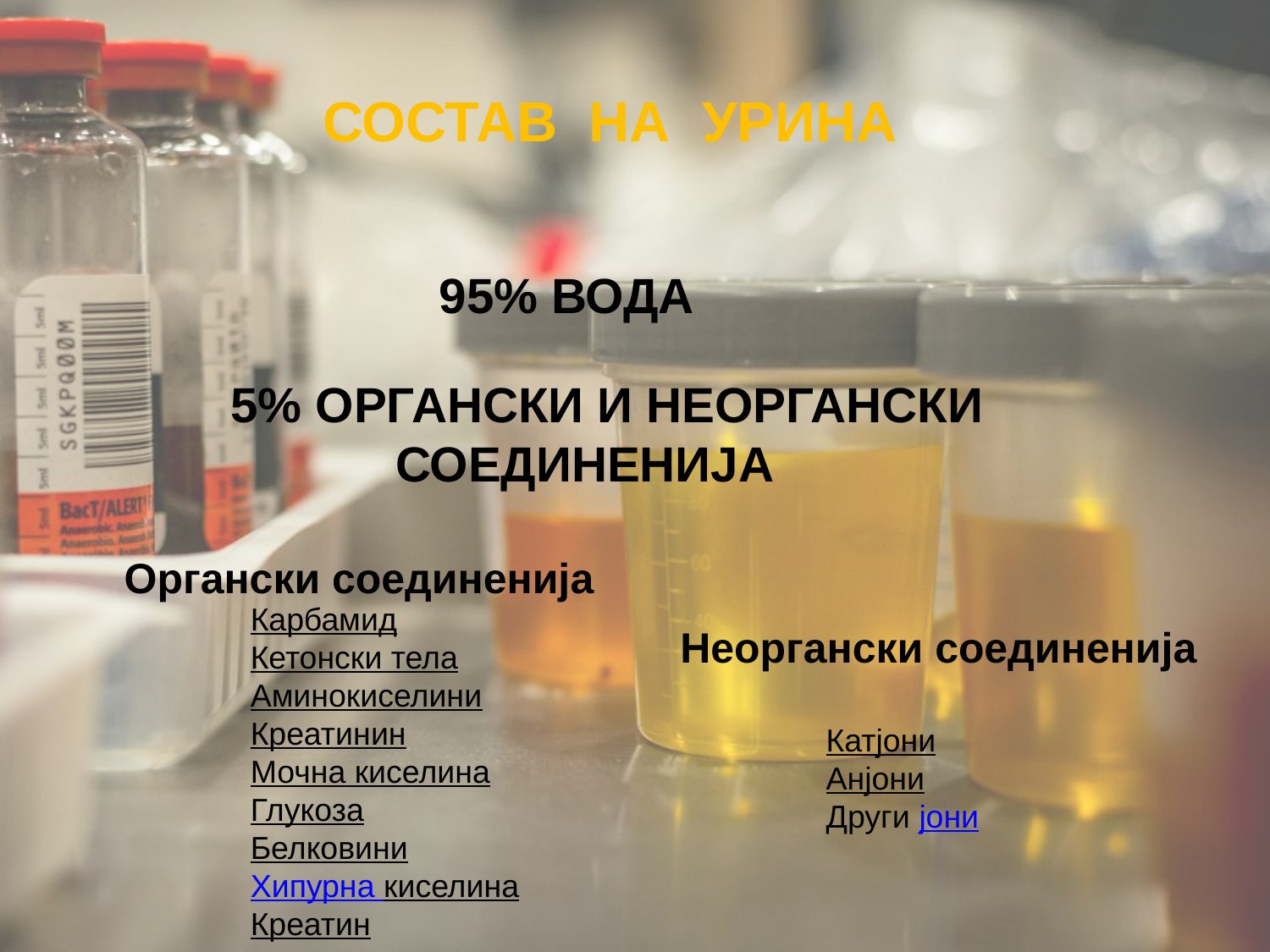

СОСТАВ  НА  УРИНА
95% ВОДА
5% ОРГАНСКИ И НЕОРГАНСКИ
            СОЕДИНЕНИЈА
Органски соединенија
Карбамид
Кетонски тела
Аминокиселини
Креатинин
Мочна киселина
Глукоза
Белковини
Хипурна киселина
Креатин
Неоргански соединенија
Катјони
Анјони
Други јони